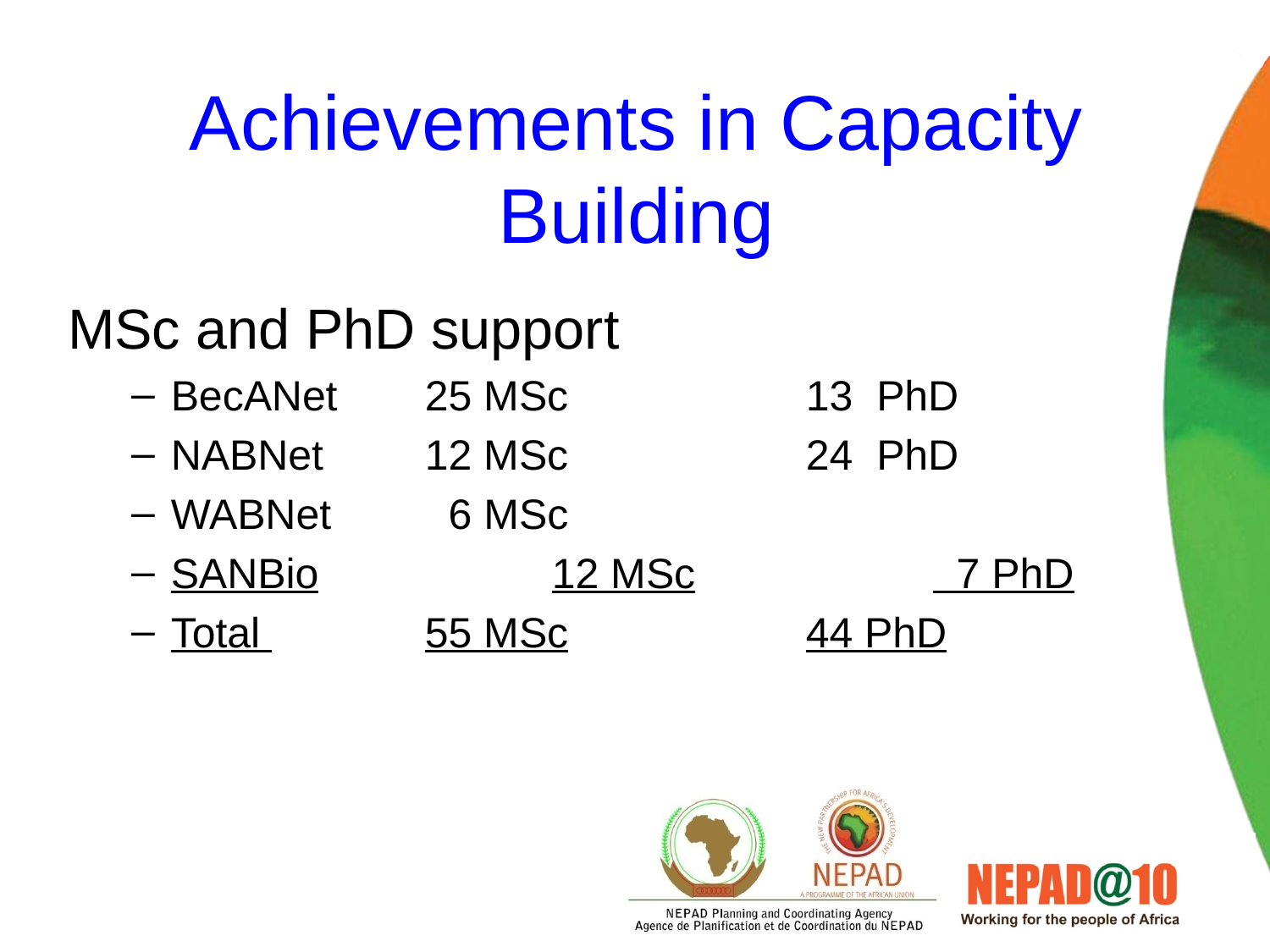

# Achievements in Capacity Building
MSc and PhD support
BecANet 	25 MSc		13  PhD
NABNet	12 MSc		24  PhD
WABNet	  6 MSc
SANBio		12 MSc		  7 PhD
Total 		55 MSc		44 PhD